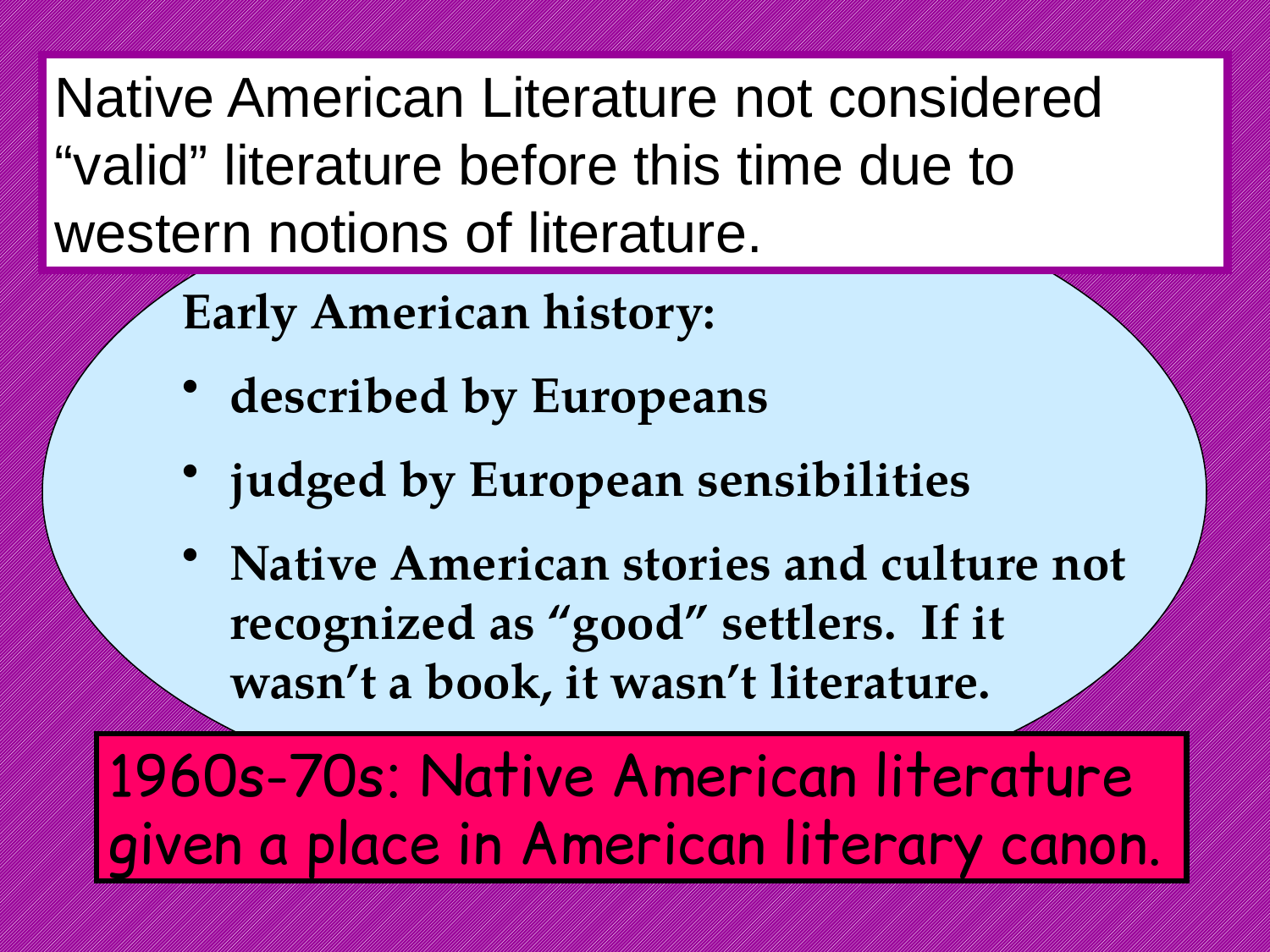

Native American Literature not considered “valid” literature before this time due to western notions of literature.

Early American history:
described by Europeans
judged by European sensibilities
Native American stories and culture not recognized as “good” settlers.  If it wasn’t a book, it wasn’t literature.
1960s-70s: Native American literature given a place in American literary canon.